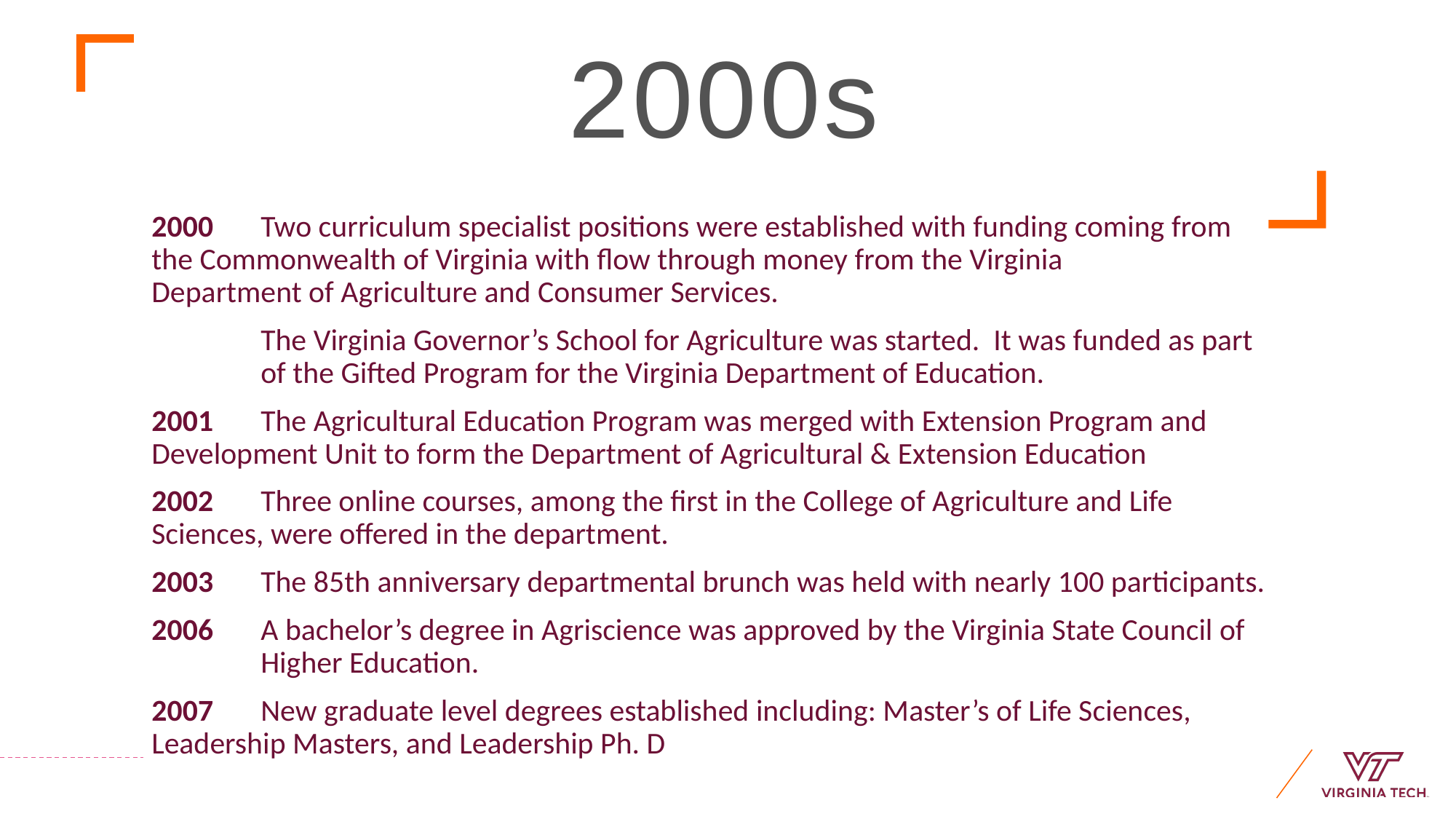

# 2000s
2000	Two curriculum specialist positions were established with funding coming from 	the Commonwealth of Virginia with flow through money from the Virginia 	Department of Agriculture and Consumer Services.
	The Virginia Governor’s School for Agriculture was started.  It was funded as part 	of the Gifted Program for the Virginia Department of Education.
2001	The Agricultural Education Program was merged with Extension Program and 	Development Unit to form the Department of Agricultural & Extension Education
2002	Three online courses, among the first in the College of Agriculture and Life 	Sciences, were offered in the department.
2003	The 85th anniversary departmental brunch was held with nearly 100 participants.
2006	A bachelor’s degree in Agriscience was approved by the Virginia State Council of 	Higher Education.
2007	New graduate level degrees established including: Master’s of Life Sciences, 	Leadership Masters, and Leadership Ph. D